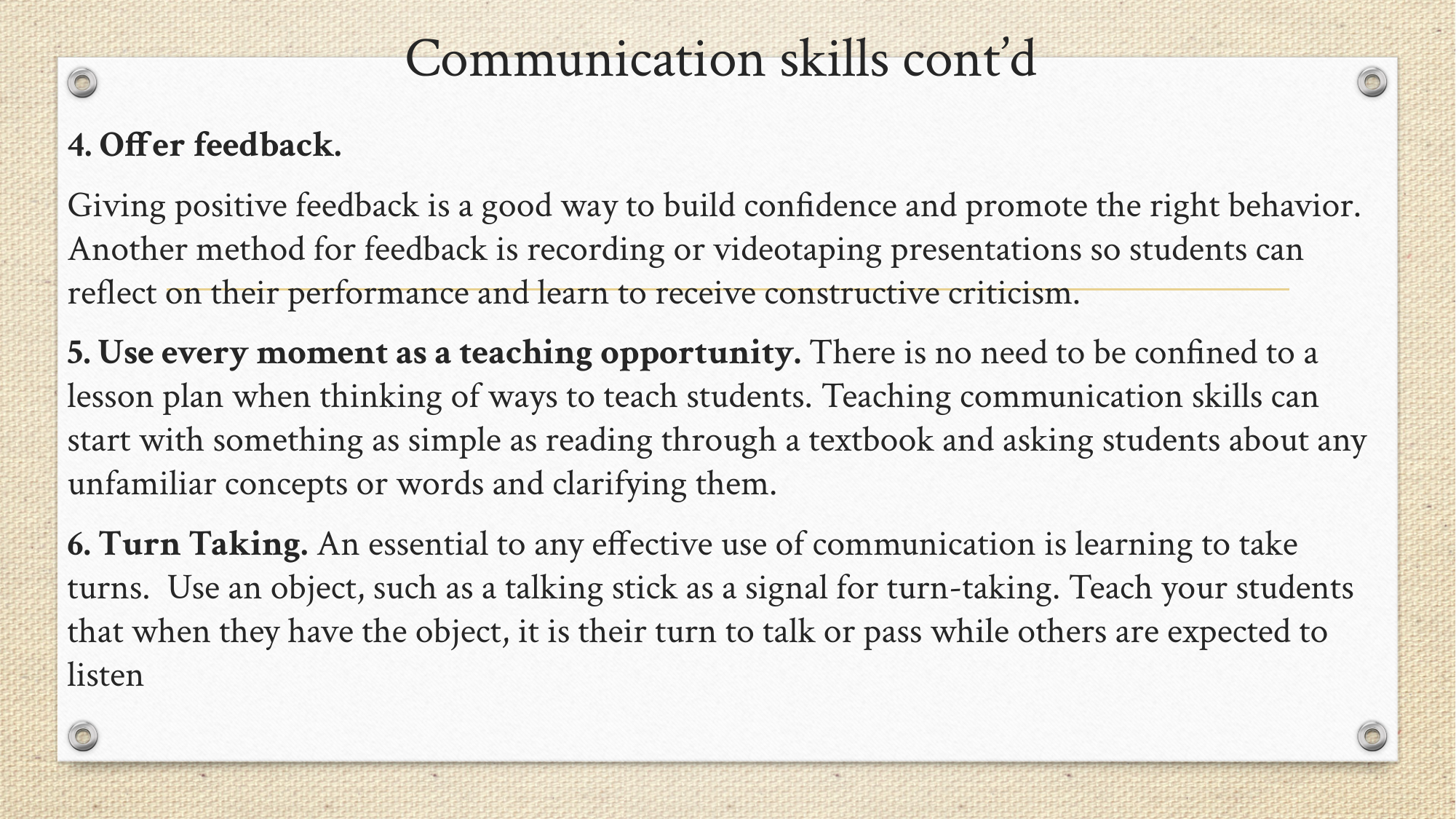

# Communication skills cont’d
4. Offer feedback.
Giving positive feedback is a good way to build confidence and promote the right behavior. Another method for feedback is recording or videotaping presentations so students can reflect on their performance and learn to receive constructive criticism.
5. Use every moment as a teaching opportunity. There is no need to be confined to a lesson plan when thinking of ways to teach students. Teaching communication skills can start with something as simple as reading through a textbook and asking students about any unfamiliar concepts or words and clarifying them.
6. Turn Taking. An essential to any effective use of communication is learning to take turns.  Use an object, such as a talking stick as a signal for turn-taking. Teach your students that when they have the object, it is their turn to talk or pass while others are expected to listen